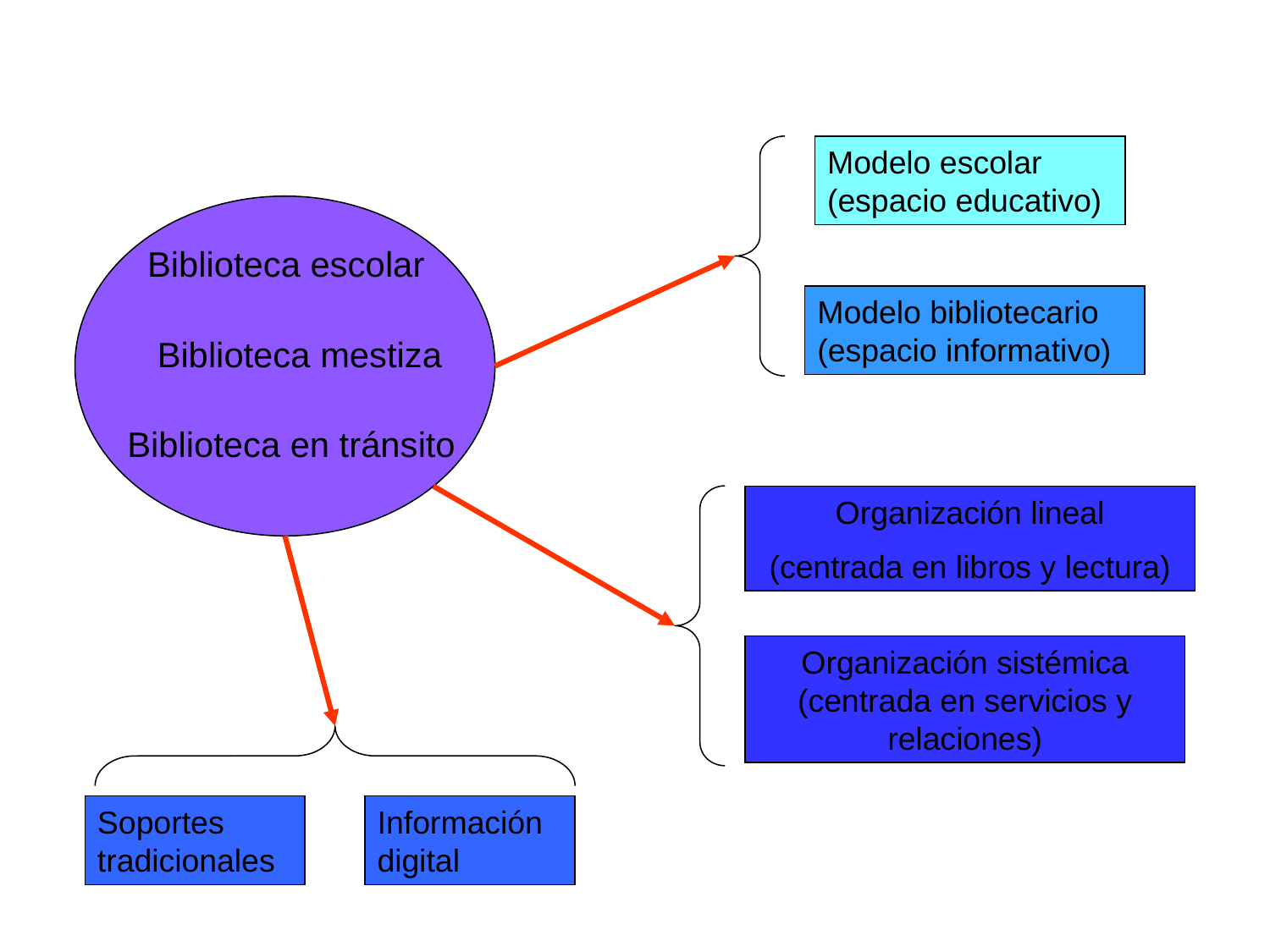

Modelo escolar (espacio educativo)

Biblioteca escolar
Modelo bibliotecario (espacio informativo)
Biblioteca mestiza
Biblioteca en tránsito

Organización lineal
(centrada en libros y lectura)

Organización sistémica (centrada en servicios y relaciones)
Soportes tradicionales
Información digital